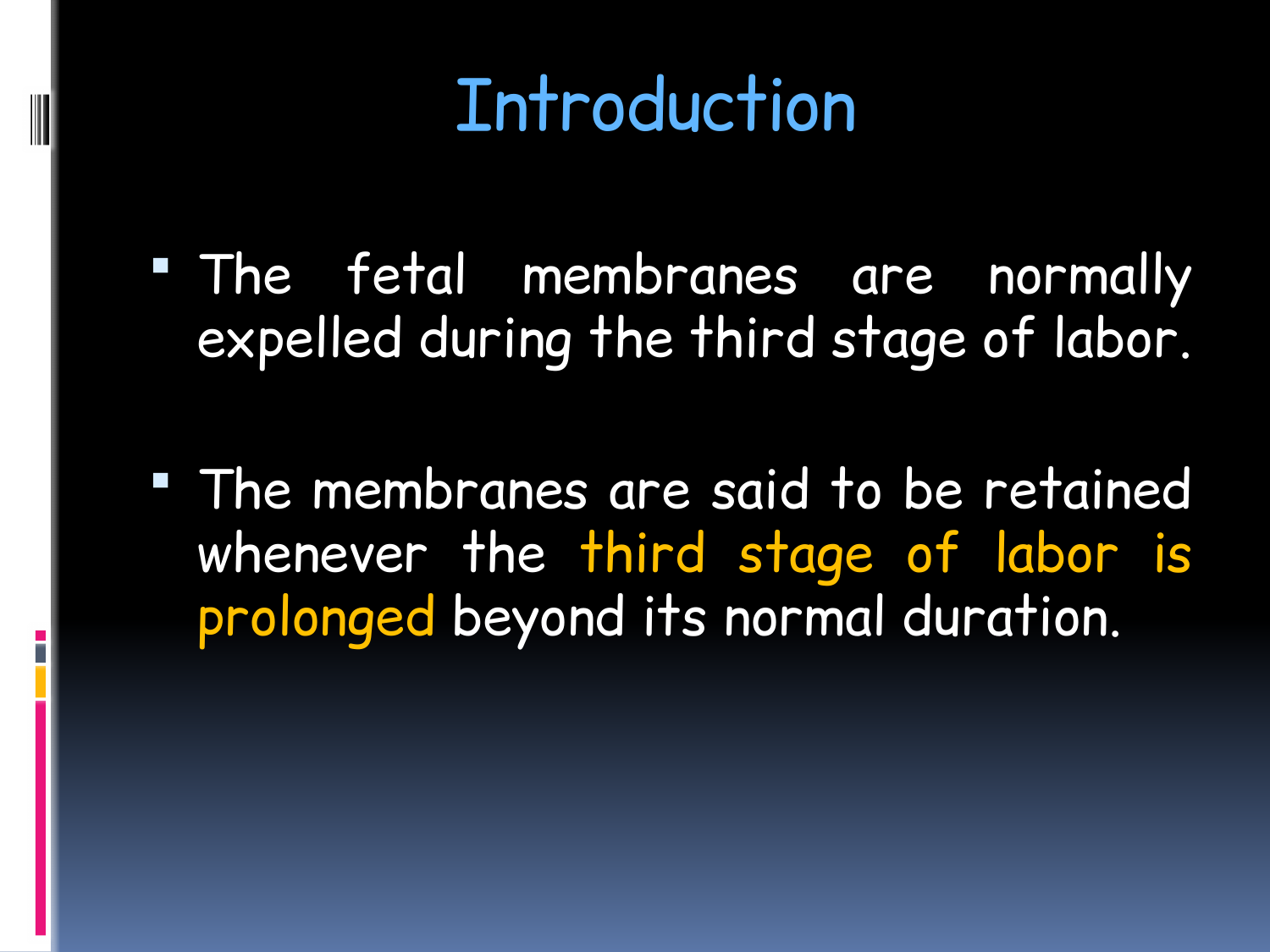

# Introduction

The fetal membranes are normally expelled during the third stage of labor.

The membranes are said to be retained whenever the third stage of labor is prolonged beyond its normal duration.